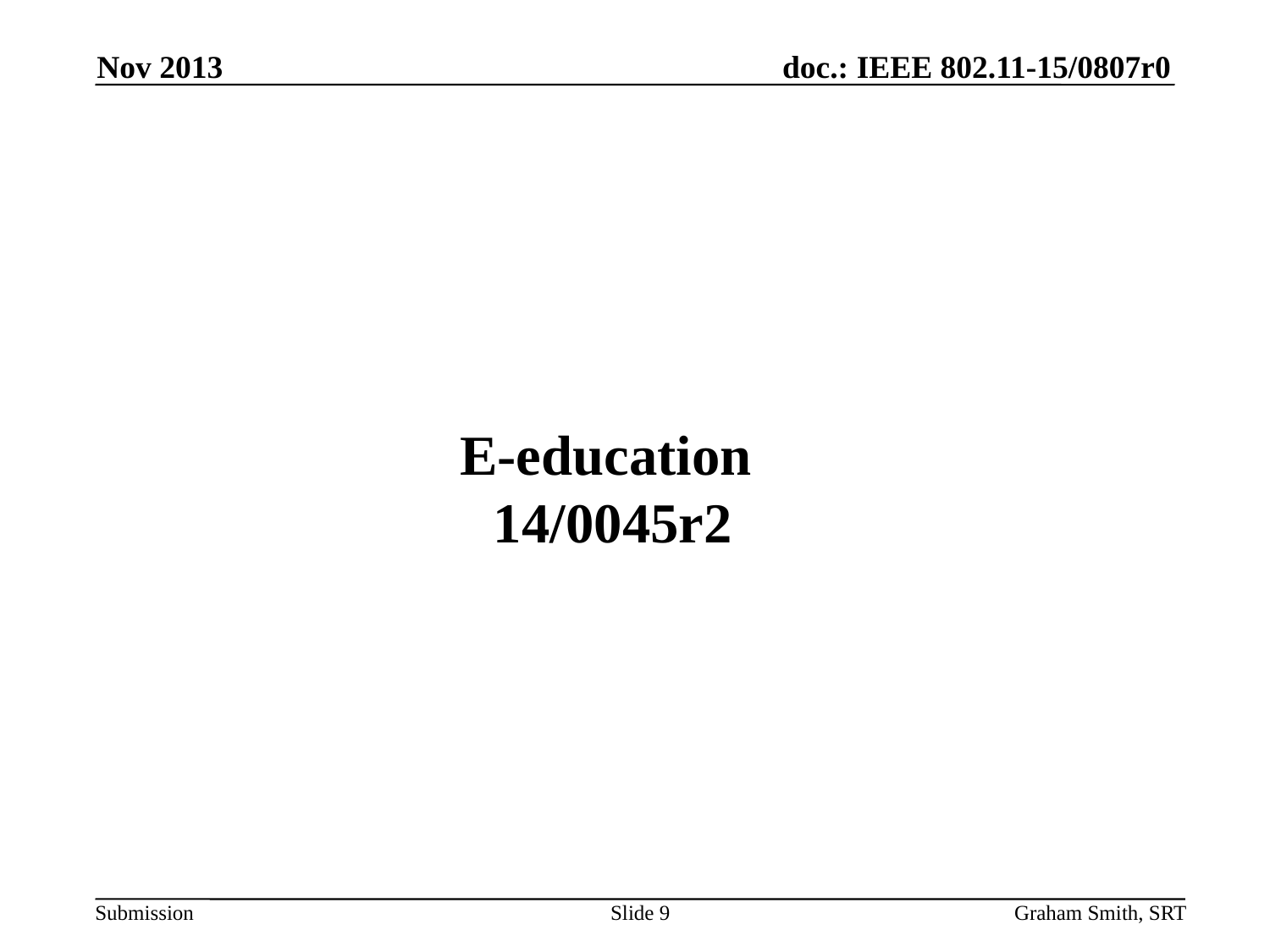

Nov 2013
# E-education 14/0045r2
Slide 9
Graham Smith, SRT